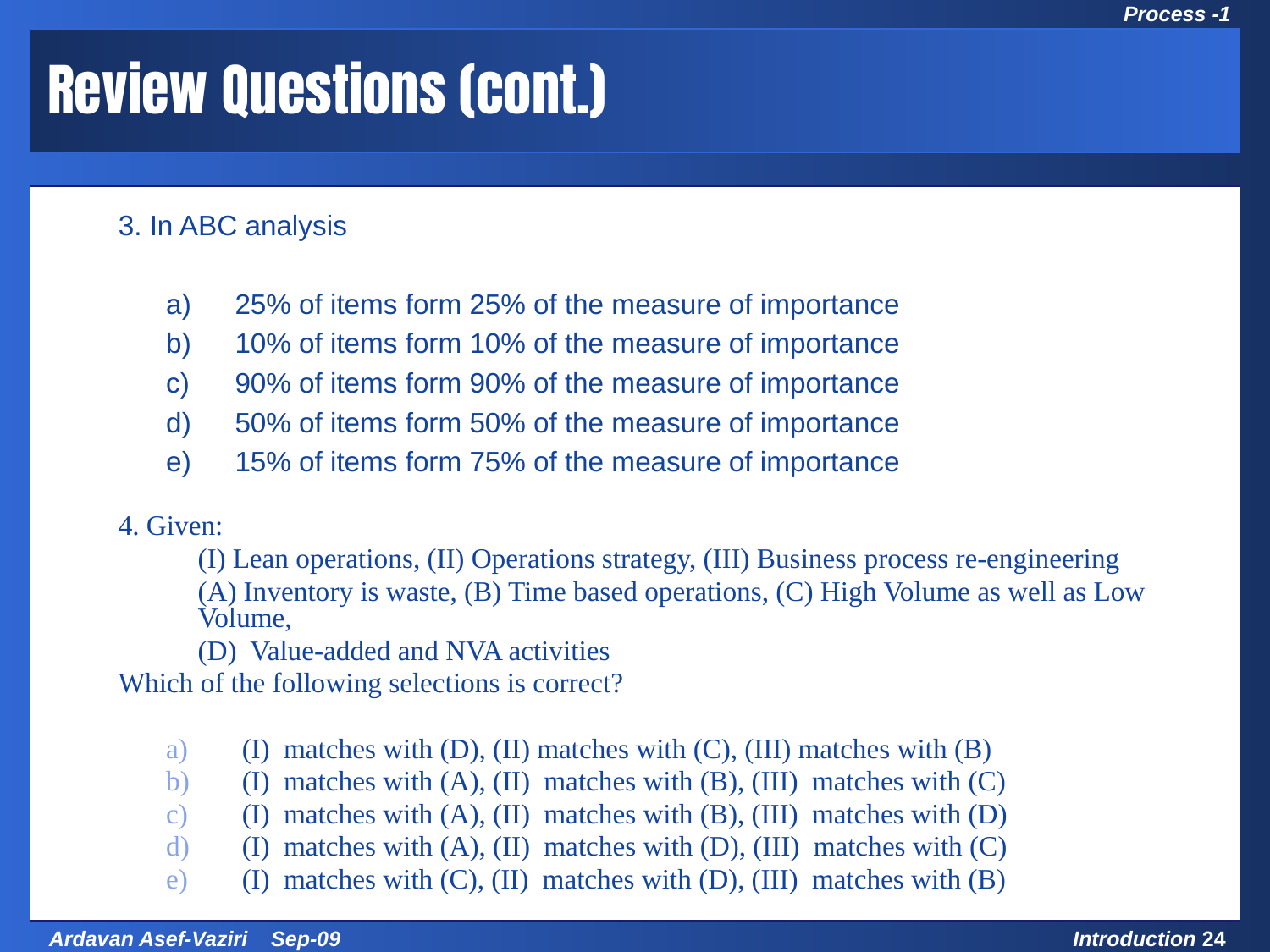

# Review Questions (cont.)
3. In ABC analysis

25% of items form 25% of the measure of importance
10% of items form 10% of the measure of importance
90% of items form 90% of the measure of importance
50% of items form 50% of the measure of importance
15% of items form 75% of the measure of importance

4. Given:
	(I) Lean operations, (II) Operations strategy, (III) Business process re-engineering
	(A) Inventory is waste, (B) Time based operations, (C) High Volume as well as Low Volume,
	(D)  Value-added and NVA activities
Which of the following selections is correct?

 (I)  matches with (D), (II) matches with (C), (III) matches with (B)
 (I)  matches with (A), (II)  matches with (B), (III)  matches with (C)
 (I)  matches with (A), (II)  matches with (B), (III)  matches with (D)
 (I)  matches with (A), (II)  matches with (D), (III)  matches with (C)
 (I)  matches with (C), (II)  matches with (D), (III)  matches with (B)